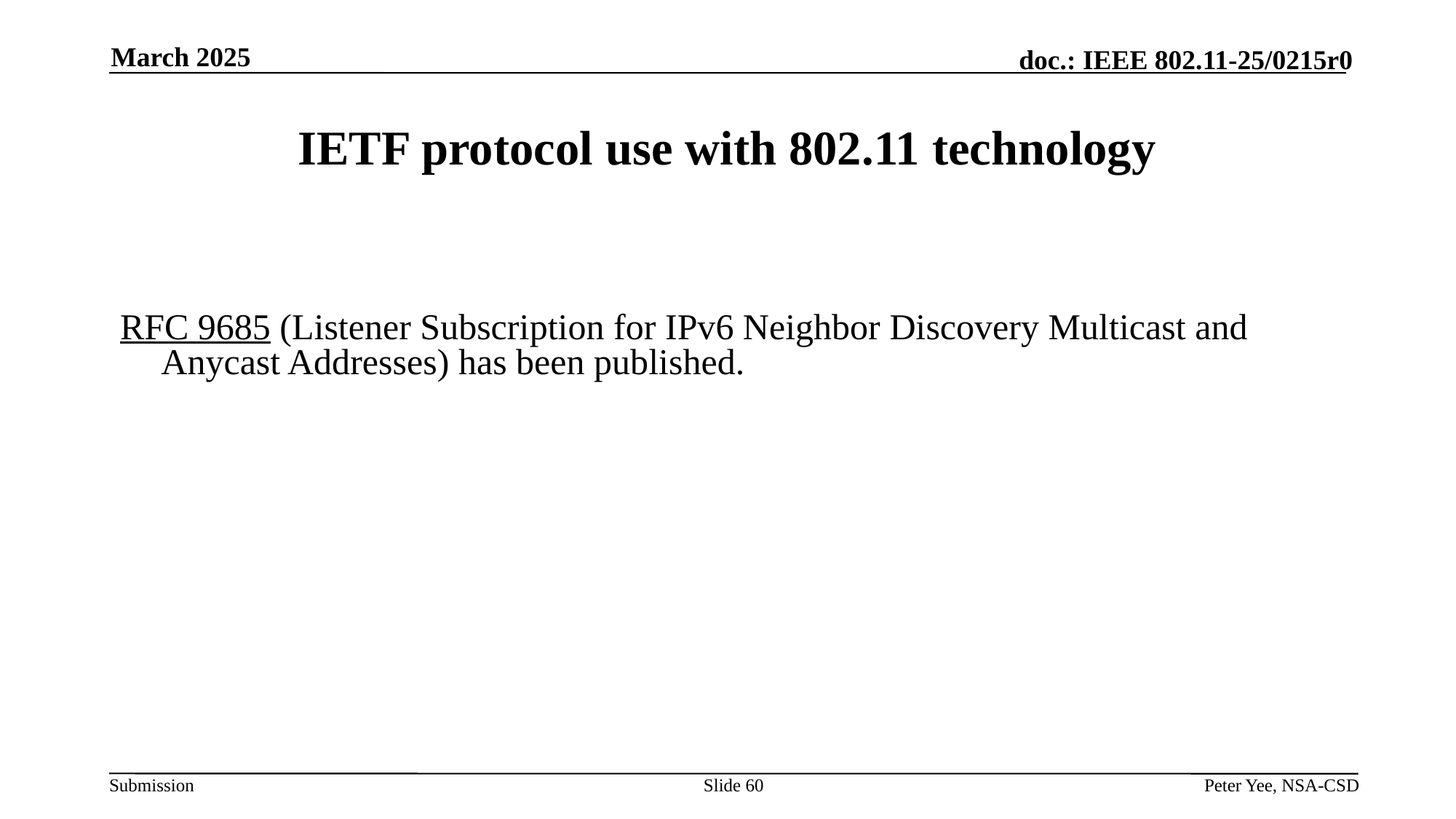

March 2025
# IETF protocol use with 802.11 technology

RFC 9685 (Listener Subscription for IPv6 Neighbor Discovery Multicast and Anycast Addresses) has been published.
Slide 60
Peter Yee, NSA-CSD